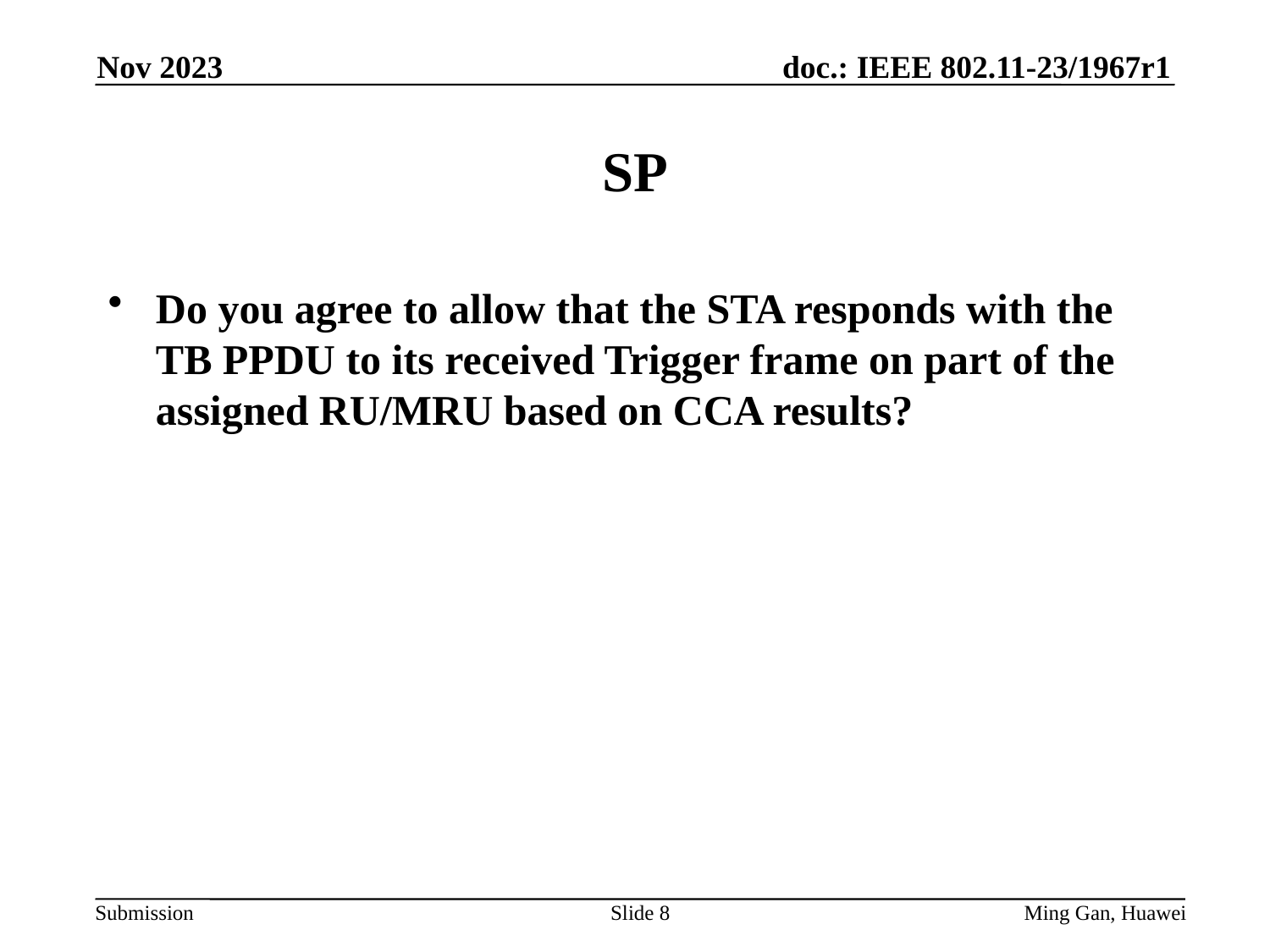

Nov 2023
# SP
Do you agree to allow that the STA responds with the TB PPDU to its received Trigger frame on part of the assigned RU/MRU based on CCA results?

Slide 8
Ming Gan, Huawei